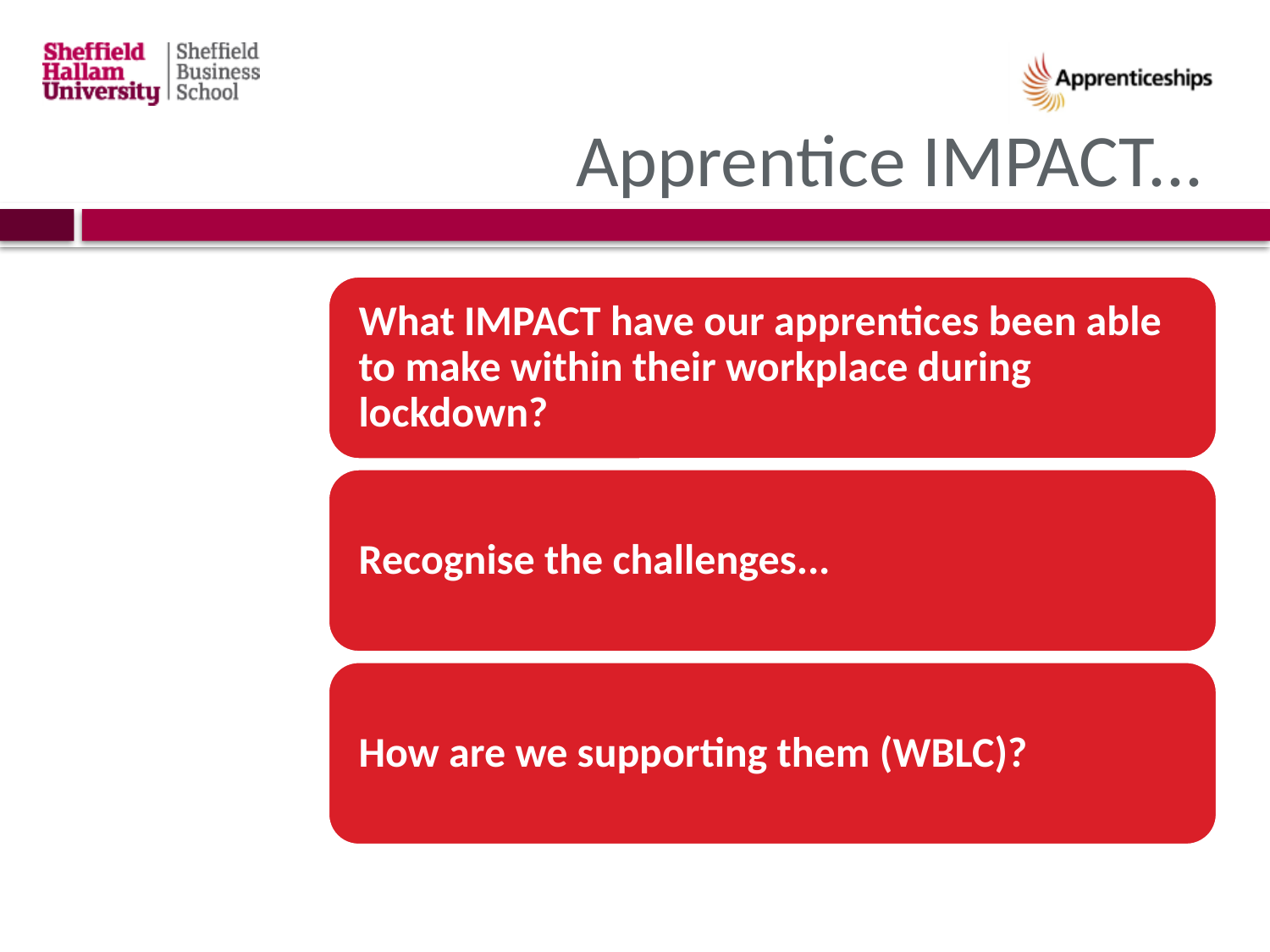

# Apprentice IMPACT...

What IMPACT have our apprentices been able to make within their workplace during lockdown?
Recognise the challenges...
How are we supporting them (WBLC)?